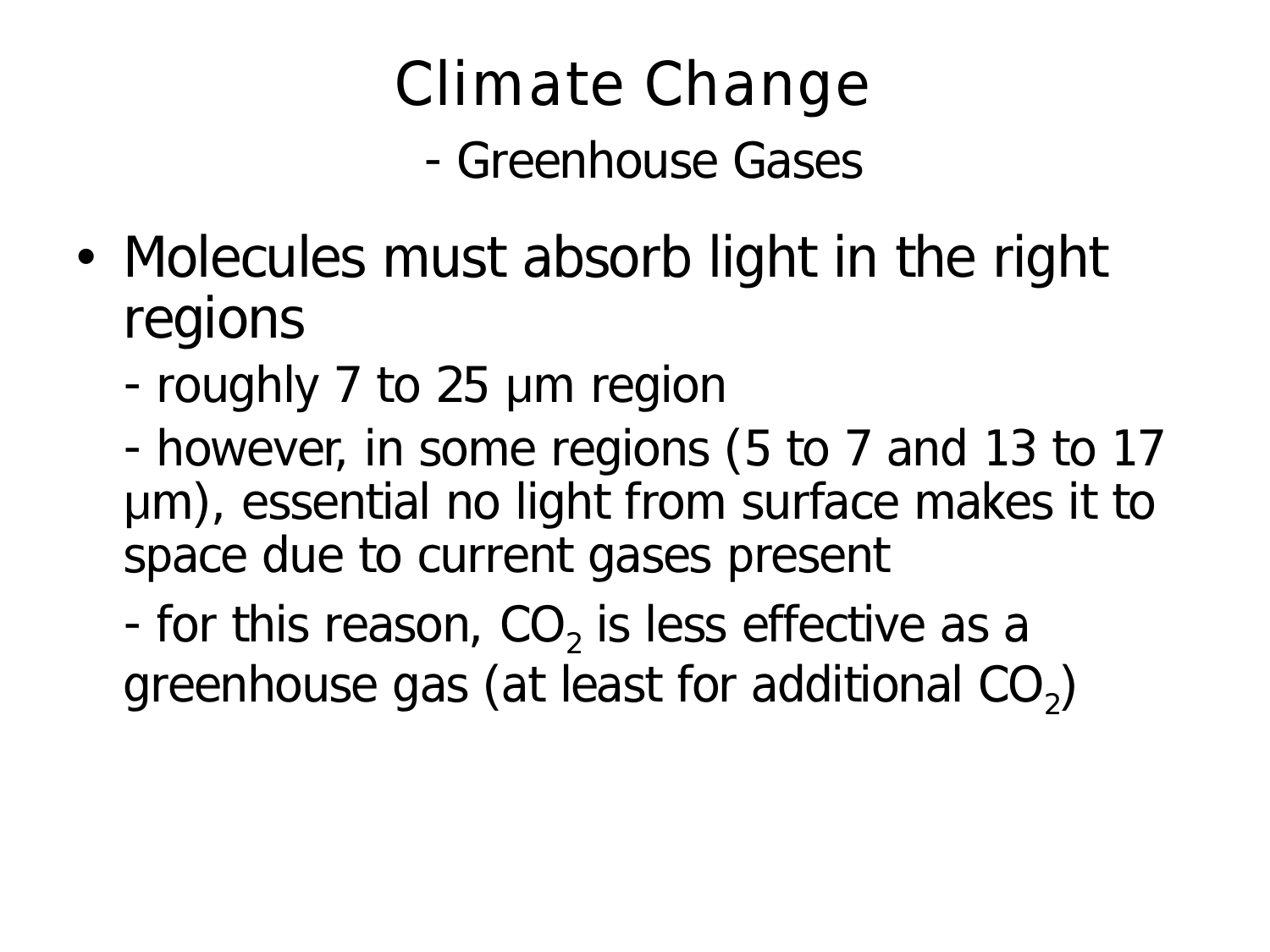

# Climate Change - Greenhouse Gases
Molecules must absorb light in the right regions
	- roughly 7 to 25 μm region
	- however, in some regions (5 to 7 and 13 to 17 μm), essential no light from surface makes it to space due to current gases present
	- for this reason, CO2 is less effective as a greenhouse gas (at least for additional CO2)